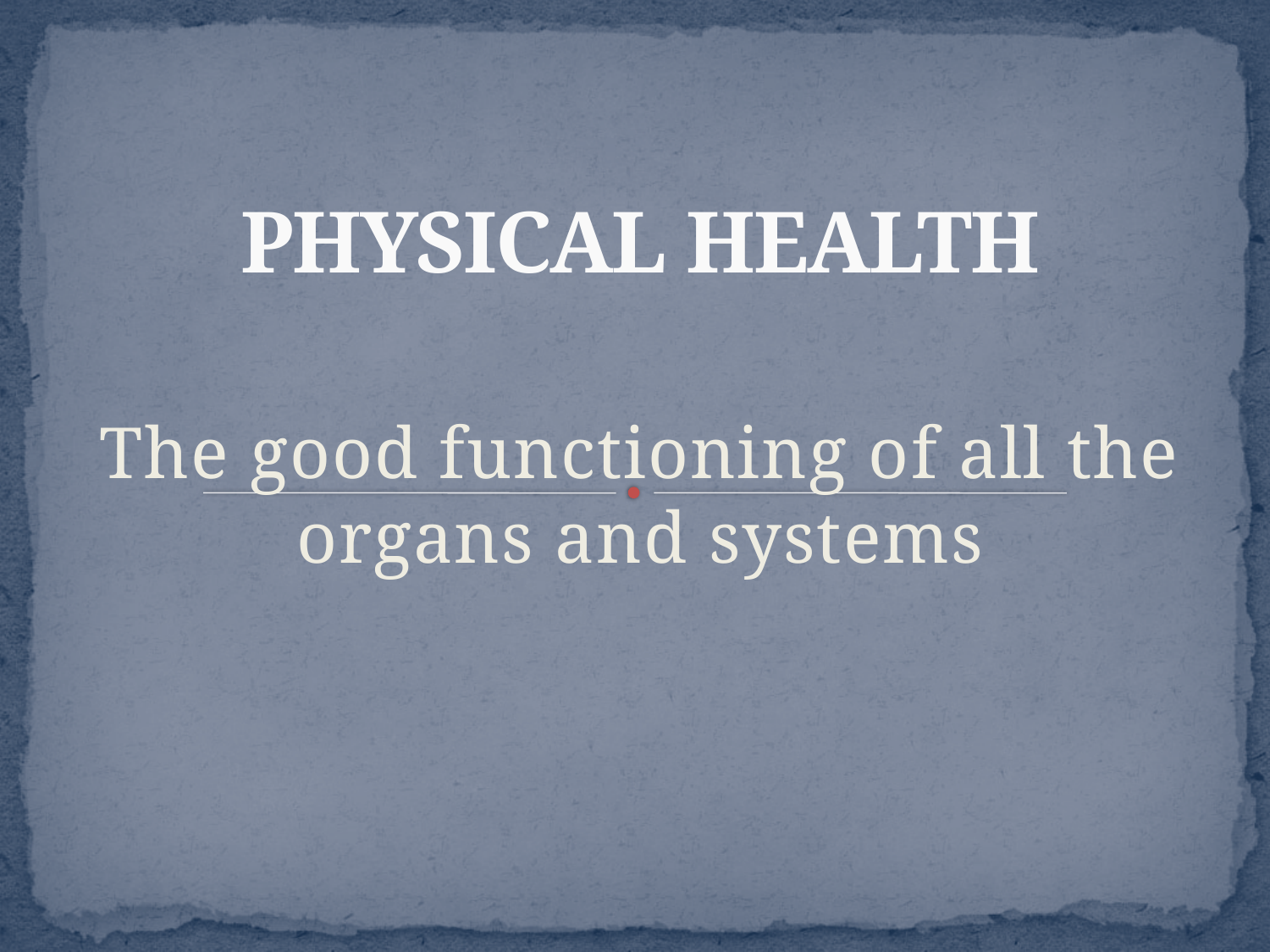

# PHYSICAL HEALTH
The good functioning of all the organs and systems